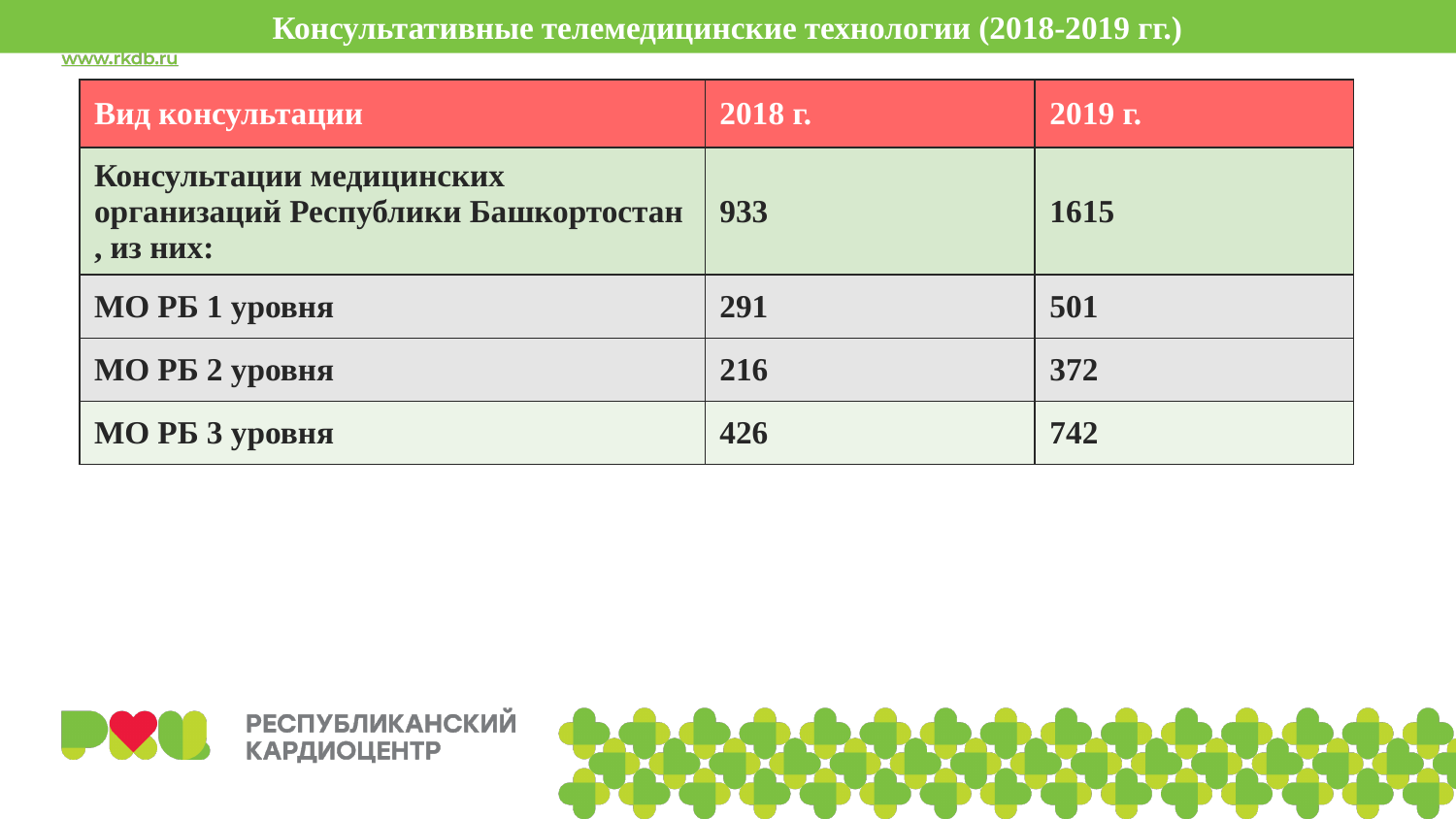

Консультативные телемедицинские технологии (2018-2019 гг.)
| Вид консультации | 2018 г. | 2019 г. |
| --- | --- | --- |
| Консультации медицинских организаций Республики Башкортостан , из них: | 933 | 1615 |
| МО РБ 1 уровня | 291 | 501 |
| МО РБ 2 уровня | 216 | 372 |
| МО РБ 3 уровня | 426 | 742 |